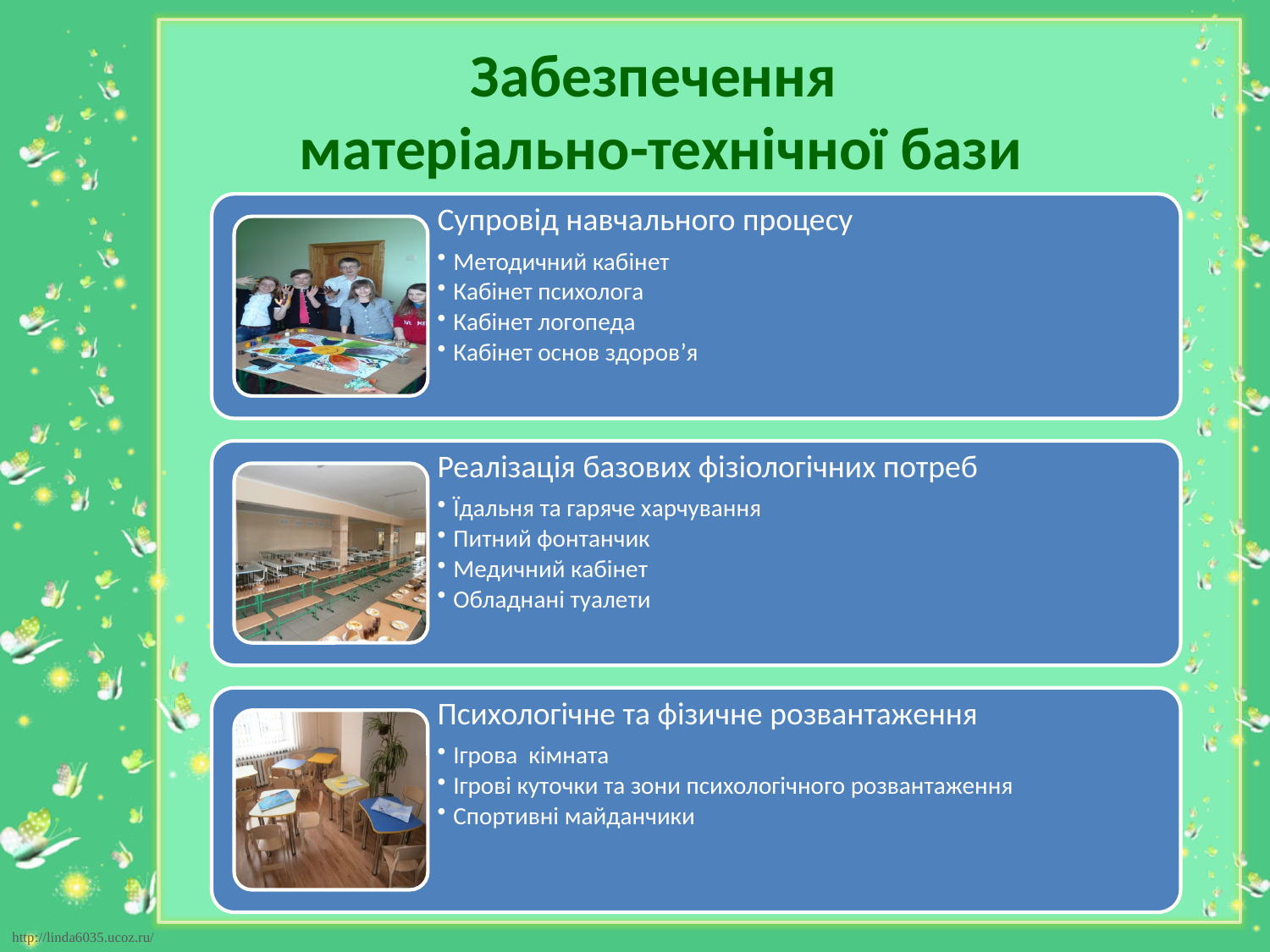

# Забезпечення матеріально-технічної бази
Супровід навчального процесу
Методичний кабінет
Кабінет психолога
Кабінет логопеда
Кабінет основ здоров’я

Реалізація базових фізіологічних потреб
Їдальня та гаряче харчування
Питний фонтанчик
Медичний кабінет
Обладнані туалети

Психологічне та фізичне розвантаження
Ігрова  кімната
Ігрові куточки та зони психологічного розвантаження
Спортивні майданчики